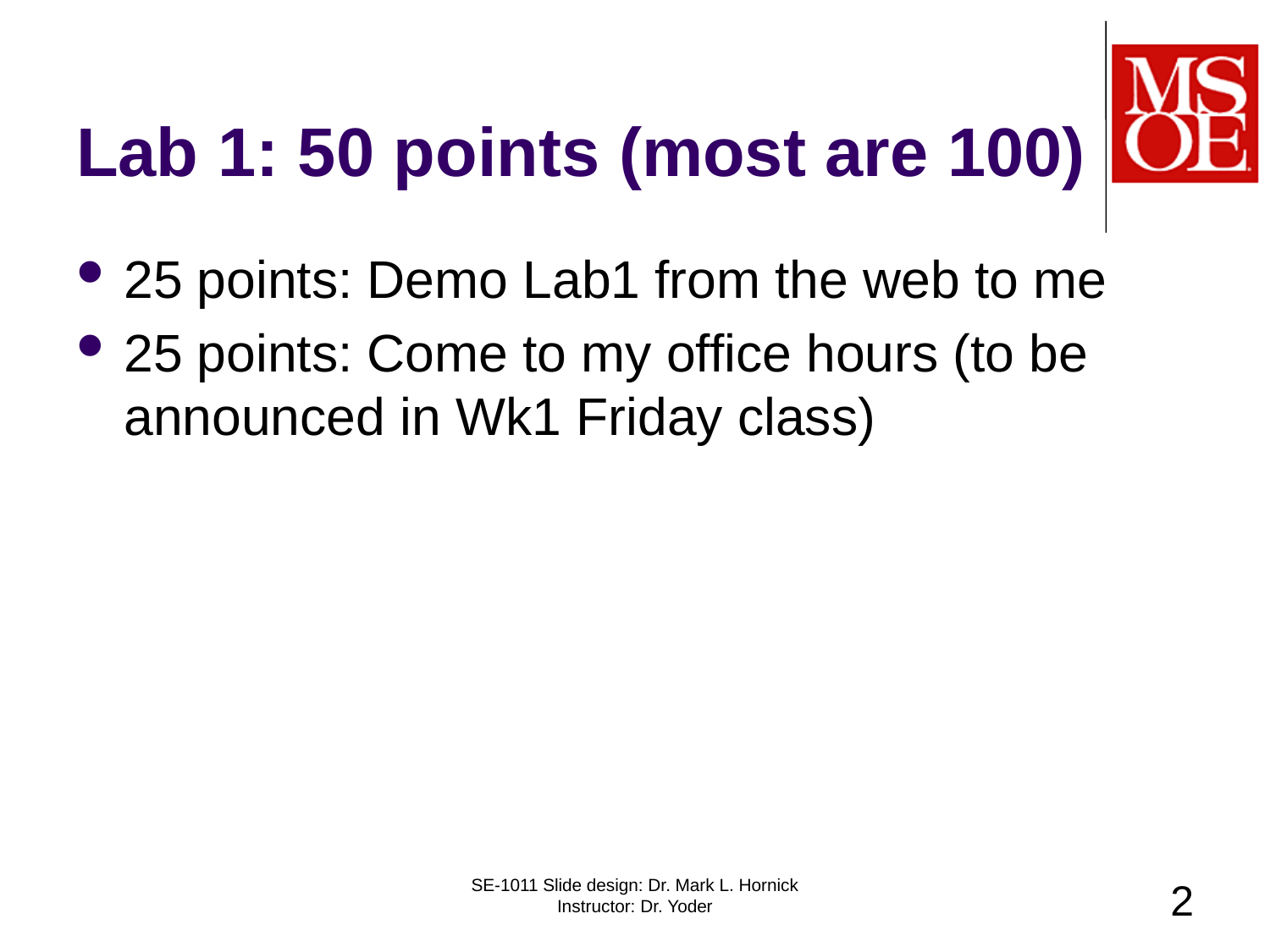

# Lab 1: 50 points (most are 100)
25 points: Demo Lab1 from the web to me
25 points: Come to my office hours (to be announced in Wk1 Friday class)
SE-1011 Slide design: Dr. Mark L. Hornick Instructor: Dr. Yoder
2